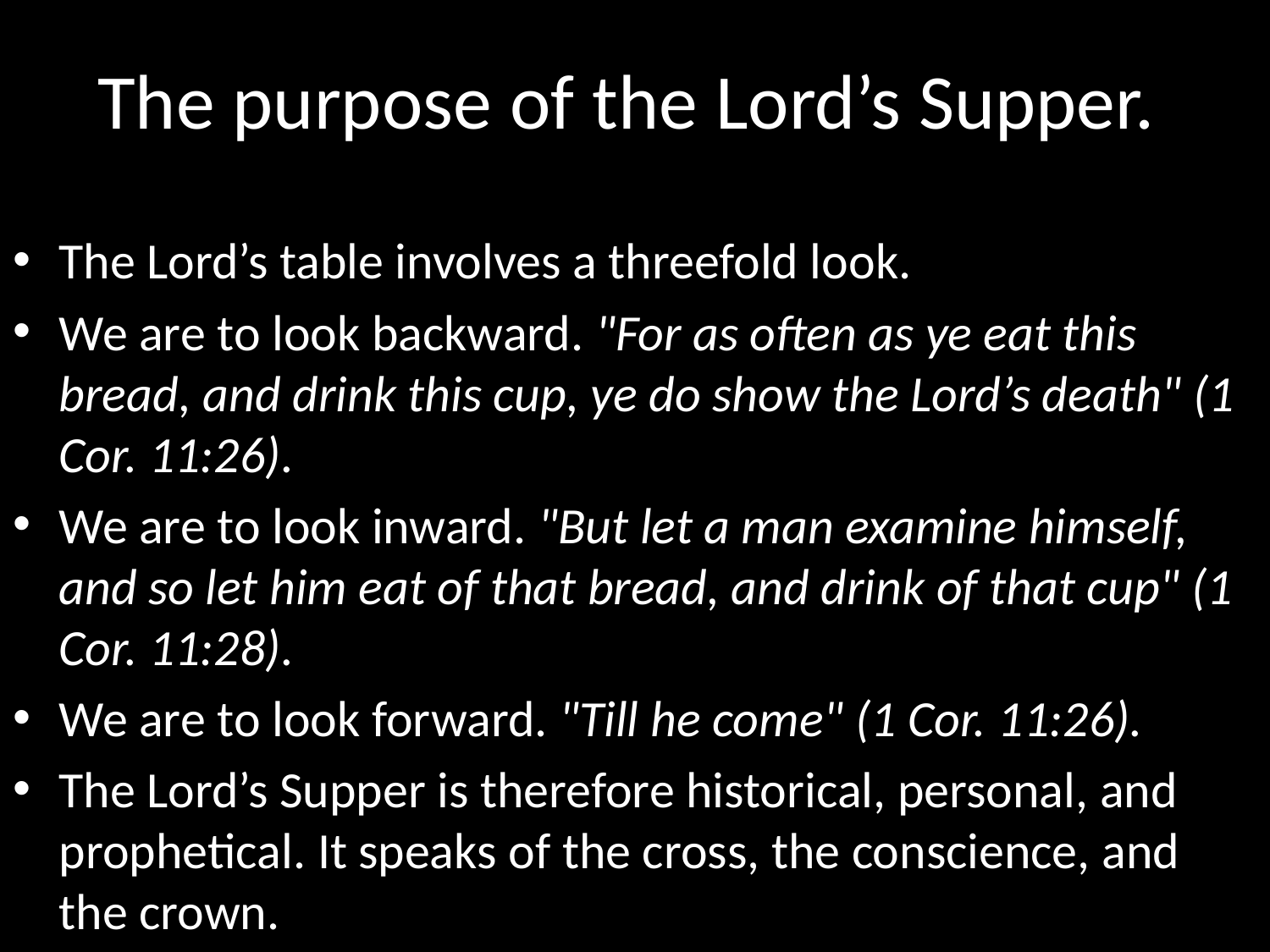

# The purpose of the Lord’s Supper.
The Lord’s table involves a threefold look.
We are to look backward. "For as often as ye eat this bread, and drink this cup, ye do show the Lord’s death" (1 Cor. 11:26).
We are to look inward. "But let a man examine himself, and so let him eat of that bread, and drink of that cup" (1 Cor. 11:28).
We are to look forward. "Till he come" (1 Cor. 11:26).
The Lord’s Supper is therefore historical, personal, and prophetical. It speaks of the cross, the conscience, and the crown.